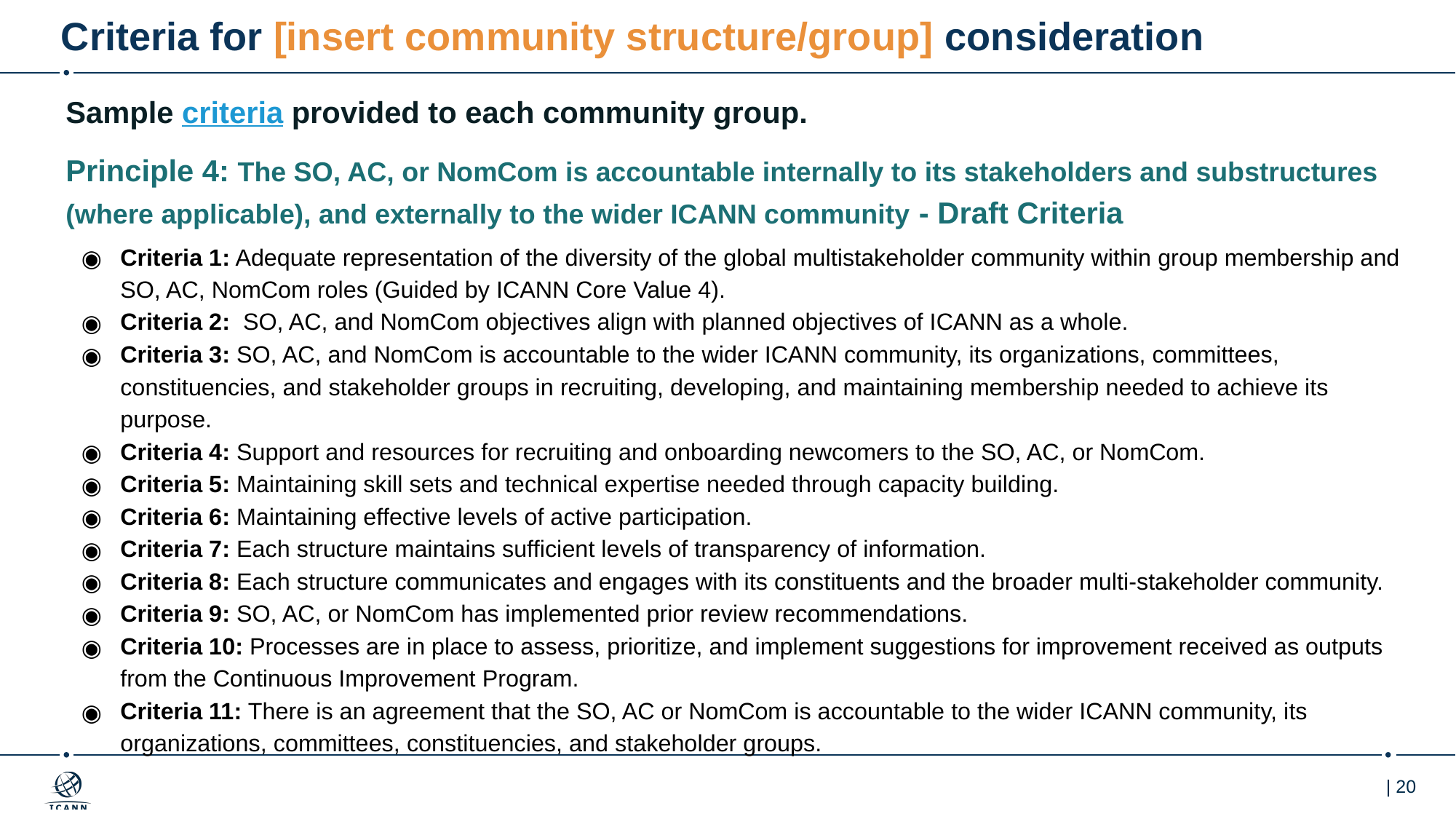

# Criteria for [insert community structure/group] consideration
Sample criteria provided to each community group.

Principle 4: The SO, AC, or NomCom is accountable internally to its stakeholders and substructures (where applicable), and externally to the wider ICANN community - Draft Criteria
Criteria 1: Adequate representation of the diversity of the global multistakeholder community within group membership and SO, AC, NomCom roles (Guided by ICANN Core Value 4).
Criteria 2:  SO, AC, and NomCom objectives align with planned objectives of ICANN as a whole.
Criteria 3: SO, AC, and NomCom is accountable to the wider ICANN community, its organizations, committees, constituencies, and stakeholder groups in recruiting, developing, and maintaining membership needed to achieve its purpose.
Criteria 4: Support and resources for recruiting and onboarding newcomers to the SO, AC, or NomCom.
Criteria 5: Maintaining skill sets and technical expertise needed through capacity building.
Criteria 6: Maintaining effective levels of active participation.
Criteria 7: Each structure maintains sufficient levels of transparency of information.
Criteria 8: Each structure communicates and engages with its constituents and the broader multi-stakeholder community.
Criteria 9: SO, AC, or NomCom has implemented prior review recommendations.
Criteria 10: Processes are in place to assess, prioritize, and implement suggestions for improvement received as outputs from the Continuous Improvement Program.
Criteria 11: There is an agreement that the SO, AC or NomCom is accountable to the wider ICANN community, its organizations, committees, constituencies, and stakeholder groups.